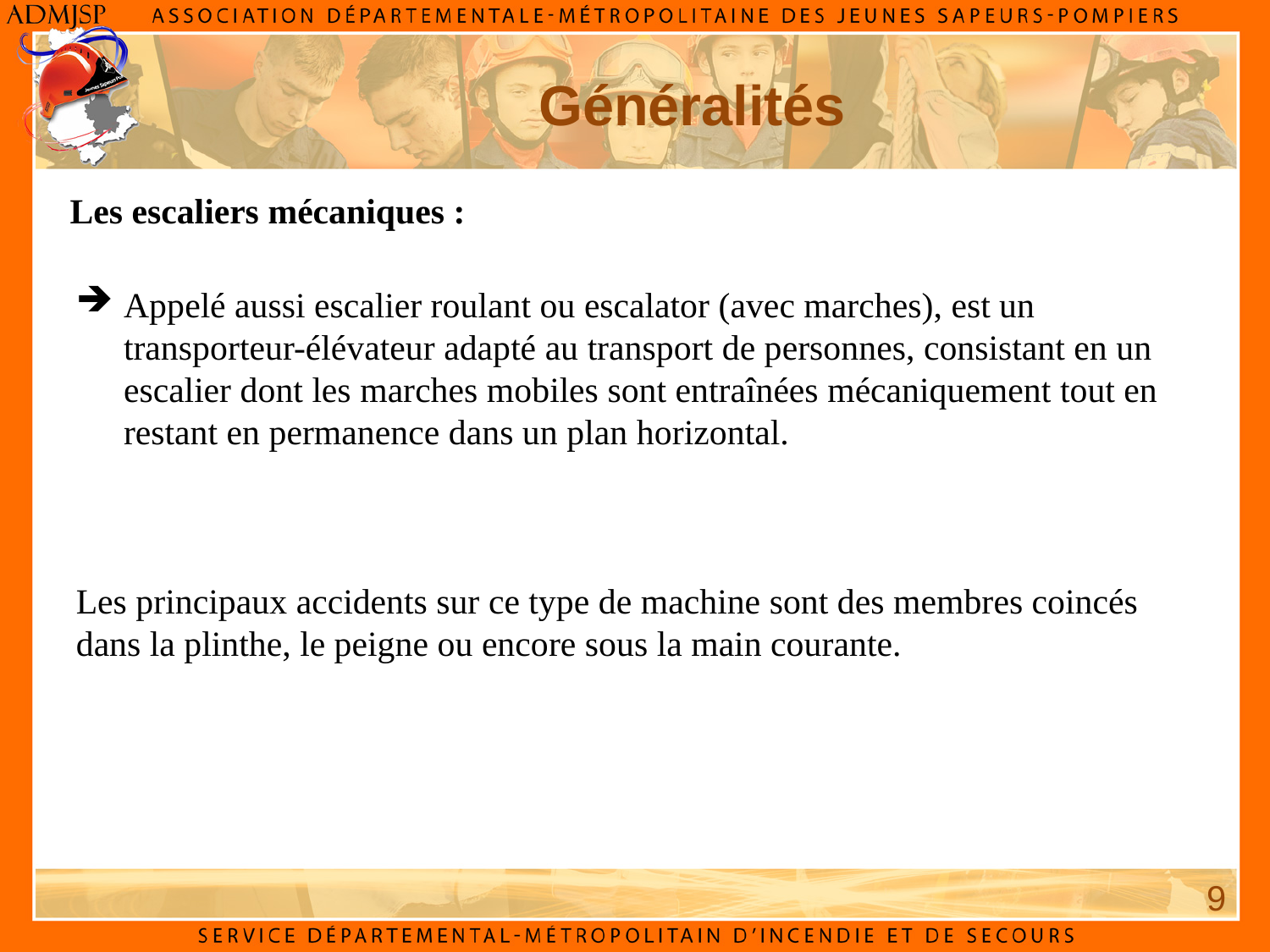

Généralités
Les escaliers mécaniques :
Appelé aussi escalier roulant ou escalator (avec marches), est un transporteur-élévateur adapté au transport de personnes, consistant en un escalier dont les marches mobiles sont entraînées mécaniquement tout en restant en permanence dans un plan horizontal.

Les principaux accidents sur ce type de machine sont des membres coincés dans la plinthe, le peigne ou encore sous la main courante.
9